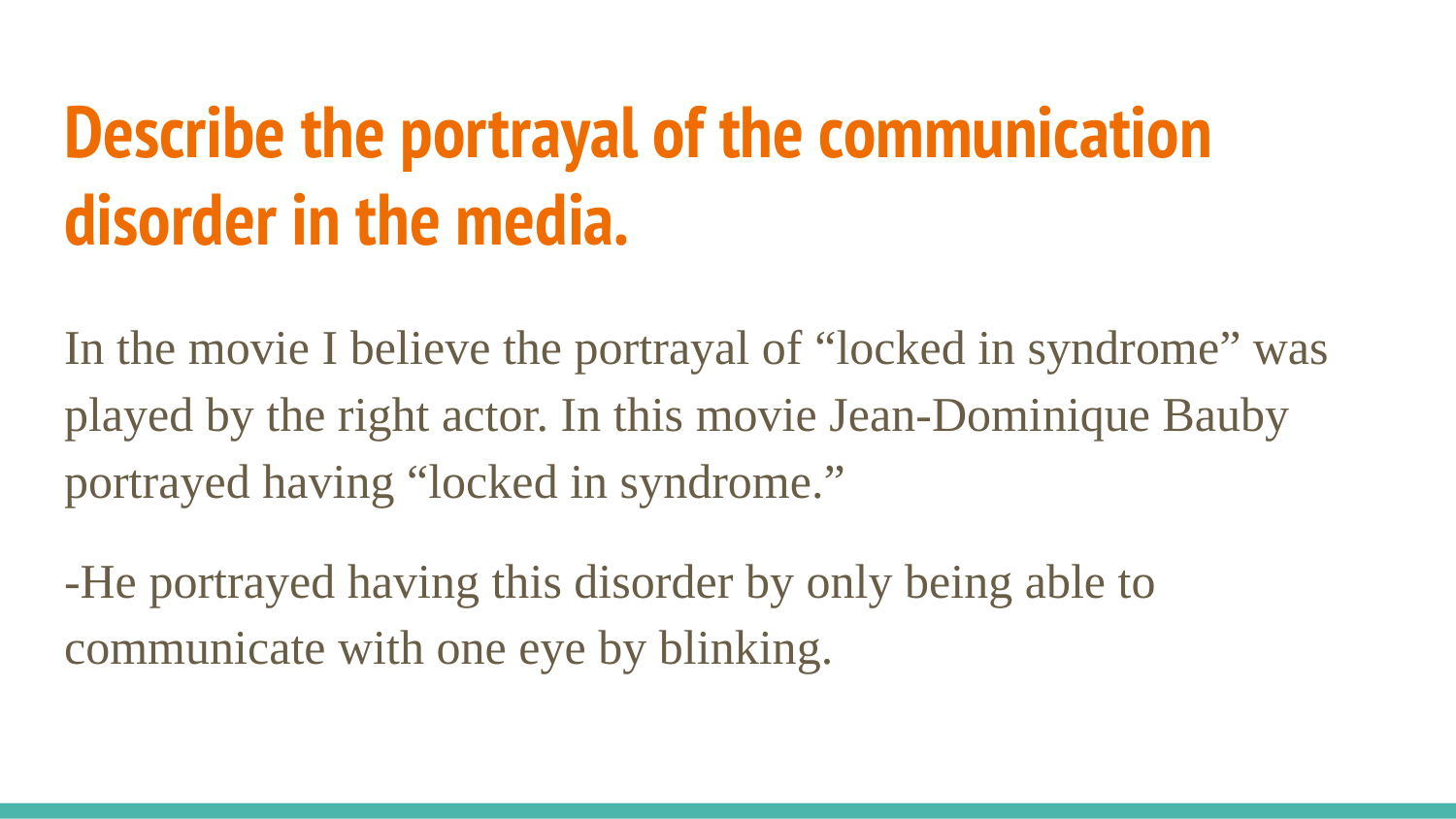

# Describe the portrayal of the communication disorder in the media.
In the movie I believe the portrayal of “locked in syndrome” was played by the right actor. In this movie Jean-Dominique Bauby portrayed having “locked in syndrome.”
-He portrayed having this disorder by only being able to communicate with one eye by blinking.